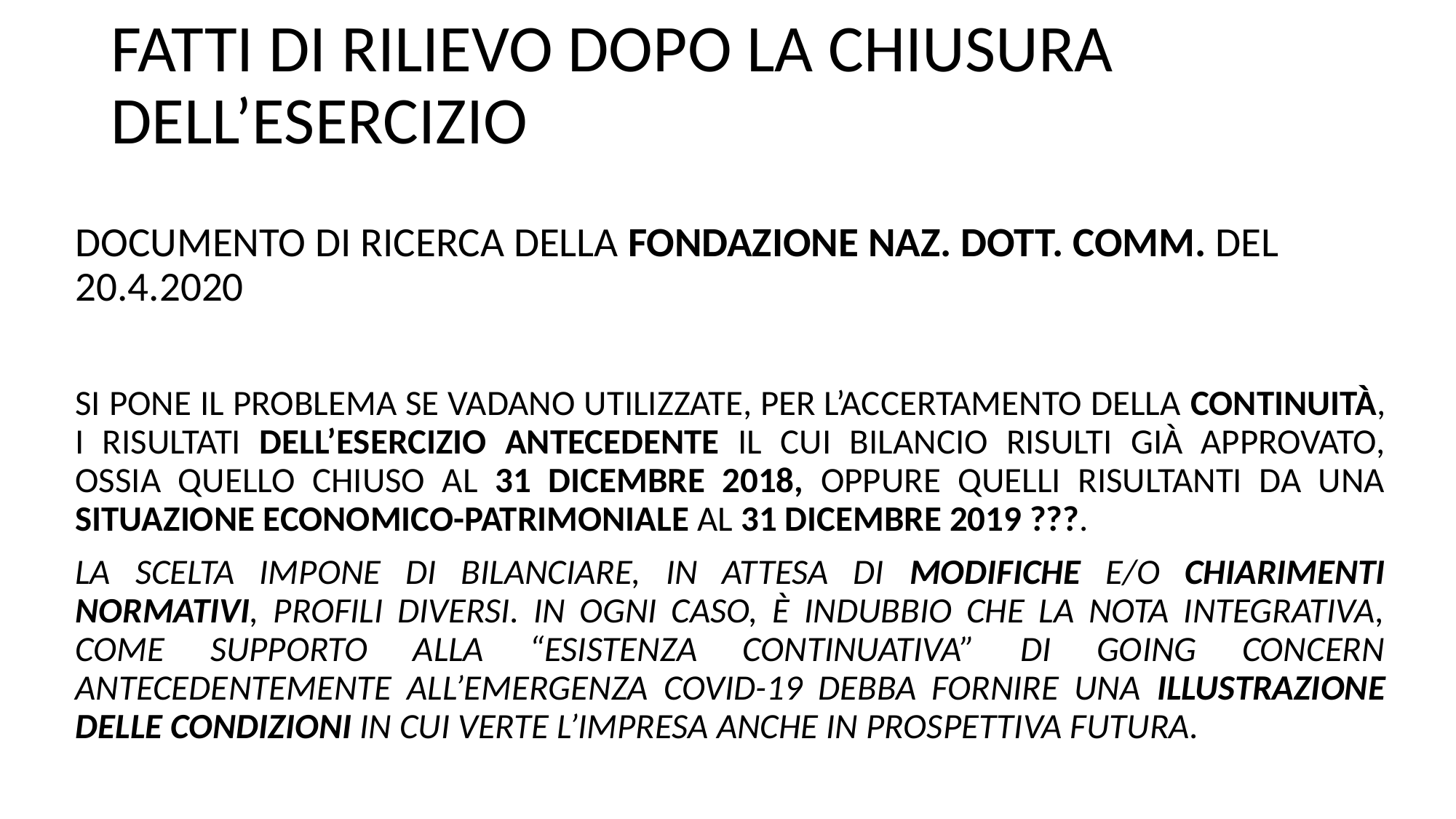

# Fatti di rilievo dopo la chiusura dell’esercizio
Documento di ricerca della Fondazione naz. Dott. comm. Del 20.4.2020

Si pone il problema se vadano utilizzate, per l’accertamento della continuità, i risultati dell’esercizio antecedente il cui bilancio risulti già approvato, ossia quello chiuso al 31 dicembre 2018, oppure quelli risultanti da una situazione economico-patrimoniale al 31 dicembre 2019 ???.
La scelta impone di bilanciare, in attesa di modifiche e/o chiarimenti normativi, profili diversi. In ogni caso, è indubbio che la nota integrativa, come supporto alla “esistenza continuativa” di going concern antecedentemente all’emergenza Covid-19 debba fornire una illustrazione delle condizioni in cui verte l’impresa anche in prospettiva futura.